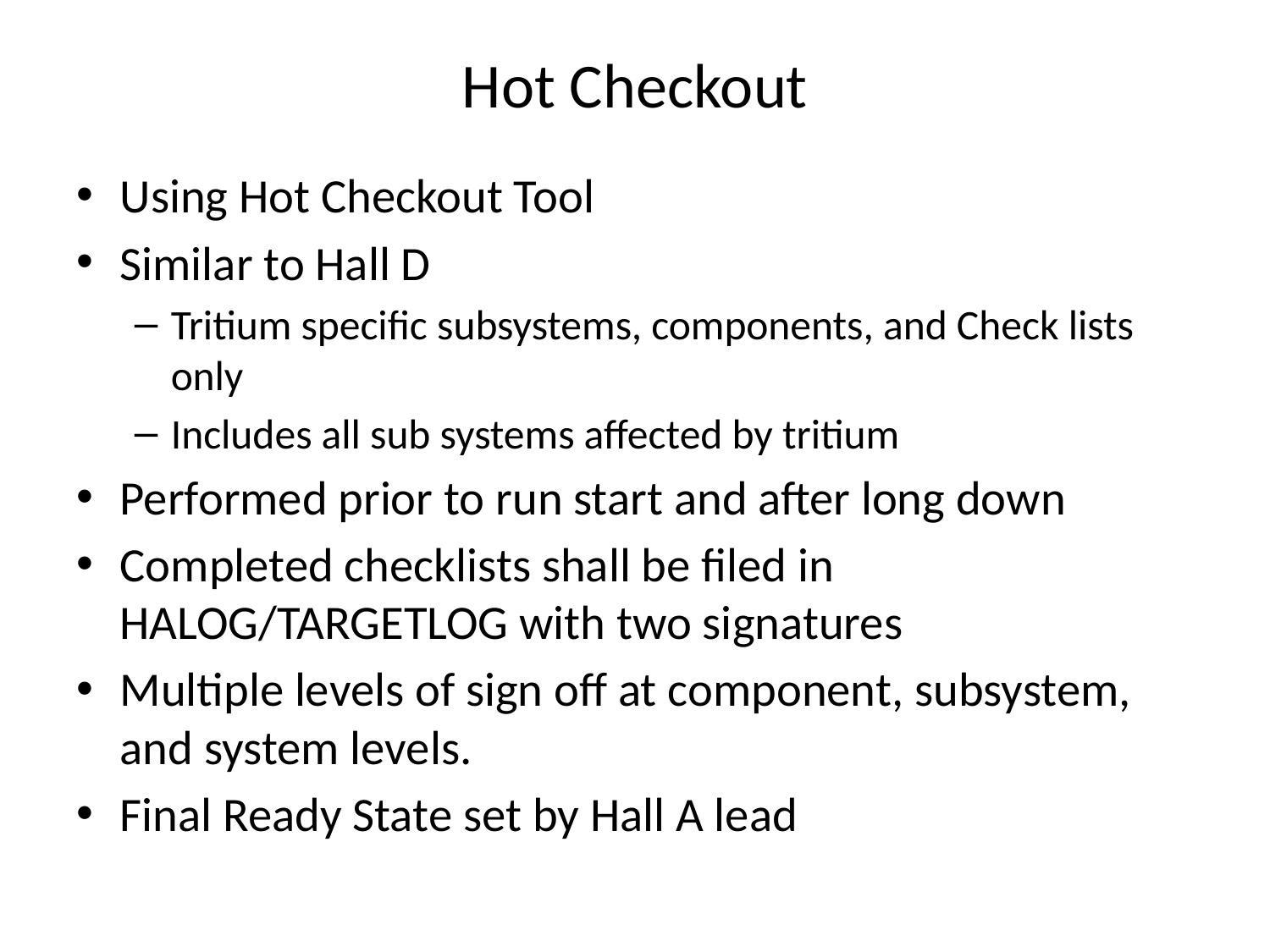

# Hot Checkout
Using Hot Checkout Tool
Similar to Hall D
Tritium specific subsystems, components, and Check lists only
Includes all sub systems affected by tritium
Performed prior to run start and after long down
Completed checklists shall be filed in HALOG/TARGETLOG with two signatures
Multiple levels of sign off at component, subsystem, and system levels.
Final Ready State set by Hall A lead